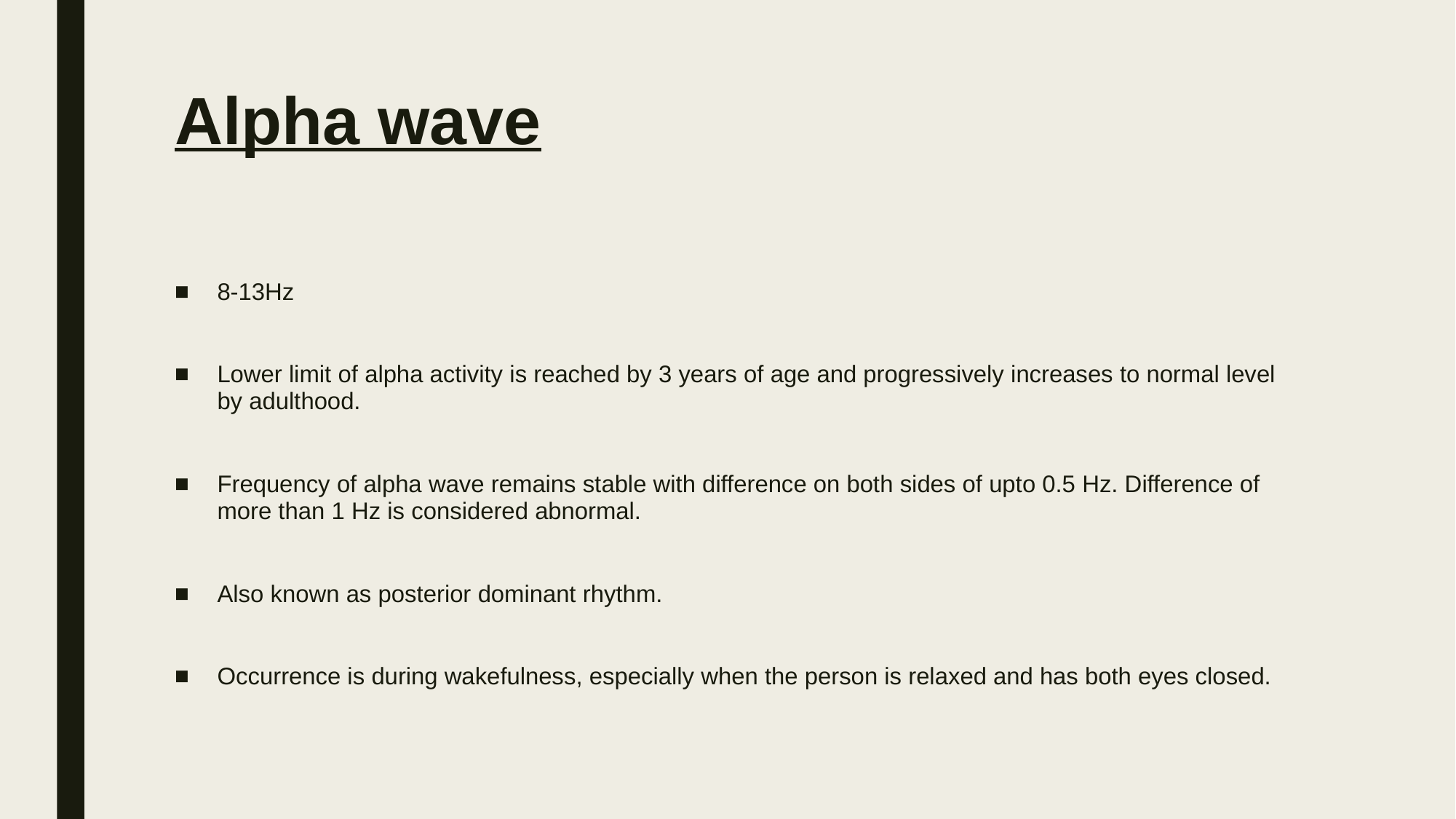

# Alpha wave
8-13Hz

Lower limit of alpha activity is reached by 3 years of age and progressively increases to normal level by adulthood.

Frequency of alpha wave remains stable with difference on both sides of upto 0.5 Hz. Difference of more than 1 Hz is considered abnormal.

Also known as posterior dominant rhythm.

Occurrence is during wakefulness, especially when the person is relaxed and has both eyes closed.